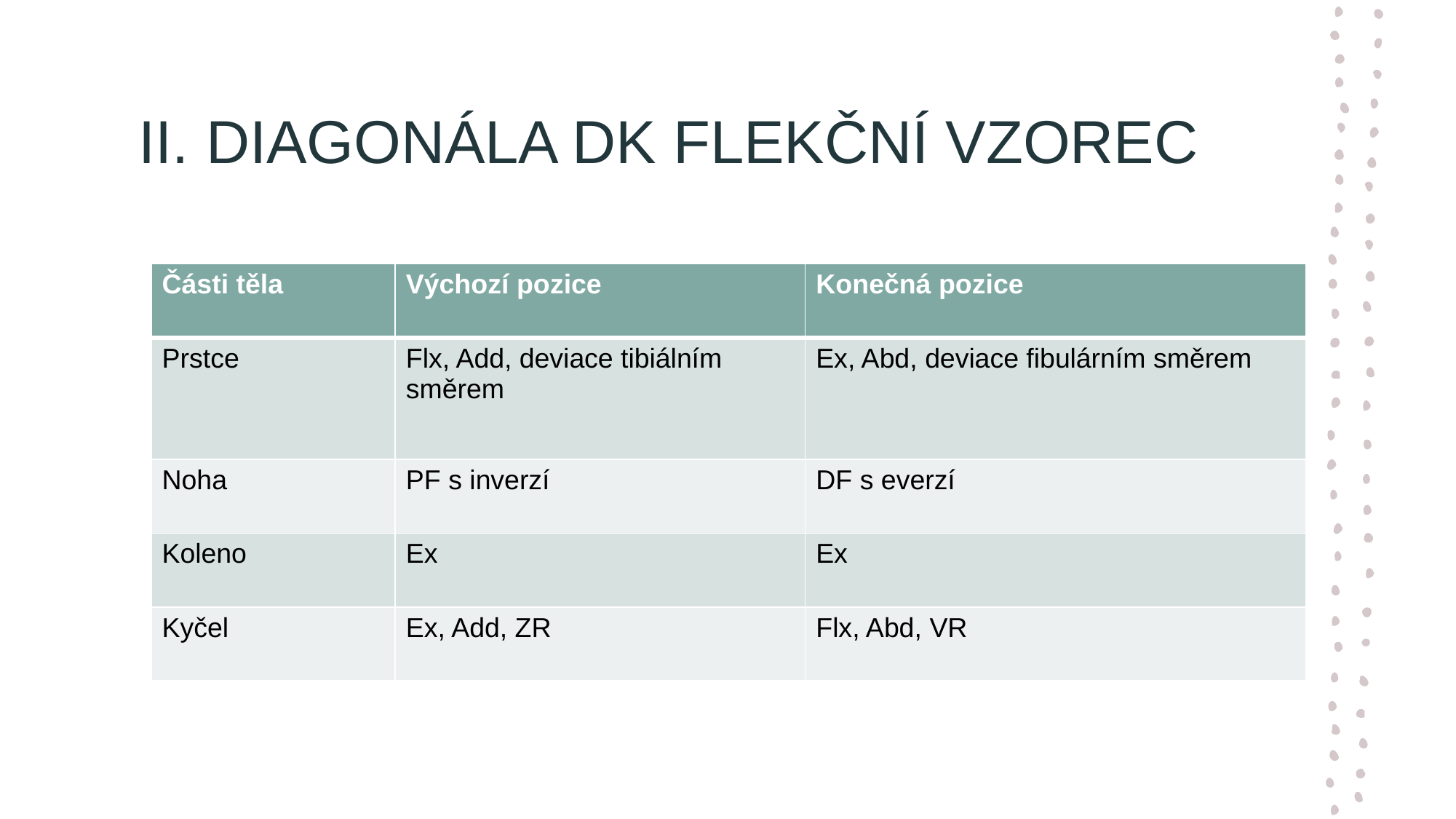

# II. DIAGONÁLA DK FLEKČNÍ VZOREC
| Části těla | Výchozí pozice | Konečná pozice |
| --- | --- | --- |
| Prstce | Flx, Add, deviace tibiálním směrem | Ex, Abd, deviace fibulárním směrem |
| Noha | PF s inverzí | DF s everzí |
| Koleno | Ex | Ex |
| Kyčel | Ex, Add, ZR | Flx, Abd, VR |